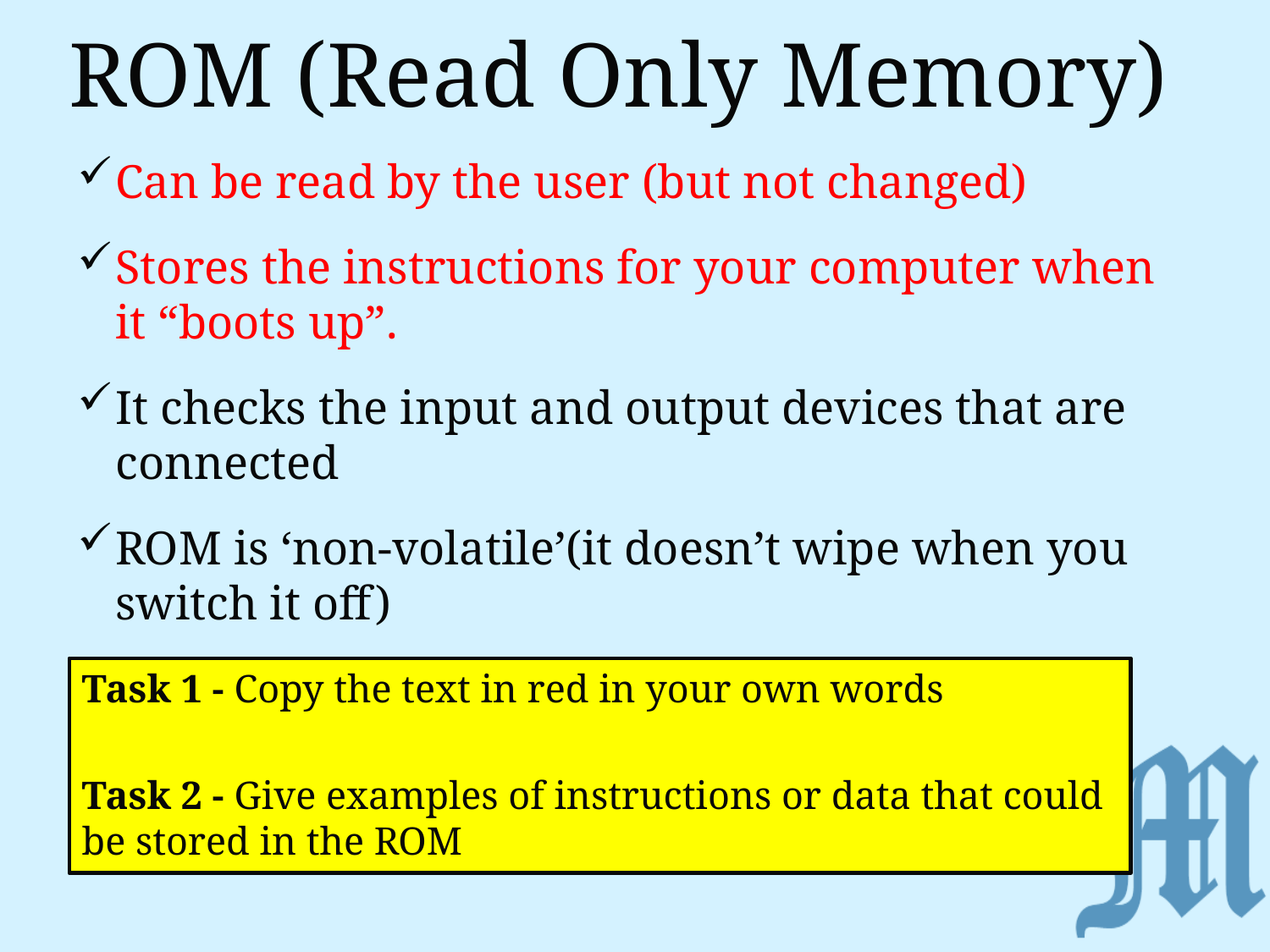

# ROM (Read Only Memory)
Can be read by the user (but not changed)
Stores the instructions for your computer when it “boots up”.
It checks the input and output devices that are connected
ROM is ‘non-volatile’(it doesn’t wipe when you switch it off)

Task 1 - Copy the text in red in your own words

Task 2 - Give examples of instructions or data that could be stored in the ROM